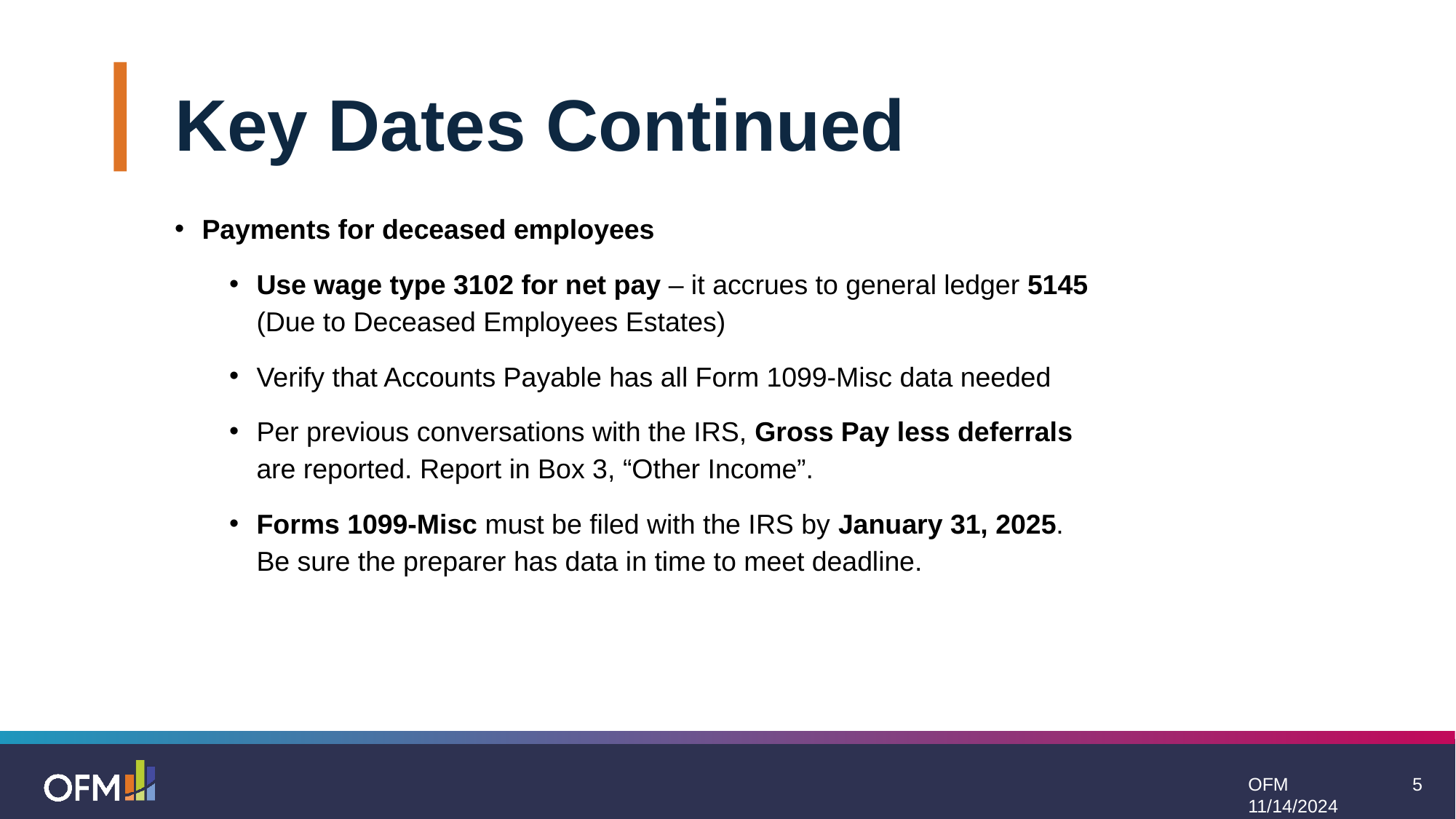

Key Dates Continued
Payments for deceased employees
Use wage type 3102 for net pay – it accrues to general ledger 5145 (Due to Deceased Employees Estates)
Verify that Accounts Payable has all Form 1099-Misc data needed
Per previous conversations with the IRS, Gross Pay less deferrals are reported. Report in Box 3, “Other Income”.
Forms 1099-Misc must be filed with the IRS by January 31, 2025. Be sure the preparer has data in time to meet deadline.

OFM 11/14/2024
5